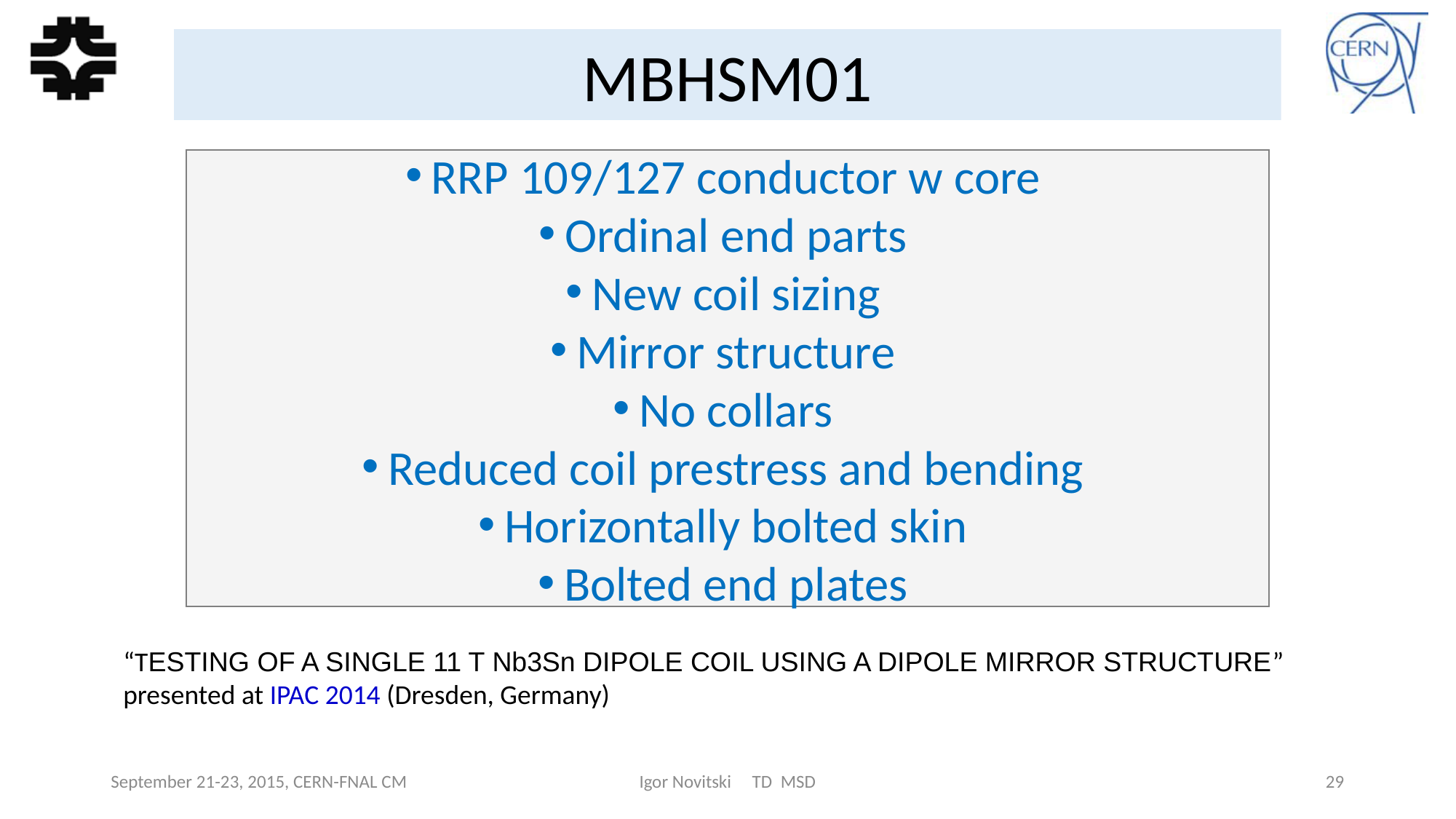

MBHSM01
RRP 109/127 conductor w core
Ordinal end parts
New coil sizing
Mirror structure
No collars
Reduced coil prestress and bending
Horizontally bolted skin
Bolted end plates
“TESTING OF A SINGLE 11 T Nb3Sn DIPOLE COIL USING A DIPOLE MIRROR STRUCTURE” presented at IPAC 2014 (Dresden, Germany)
September 21-23, 2015, CERN-FNAL CM
Igor Novitski     TD  MSD
29